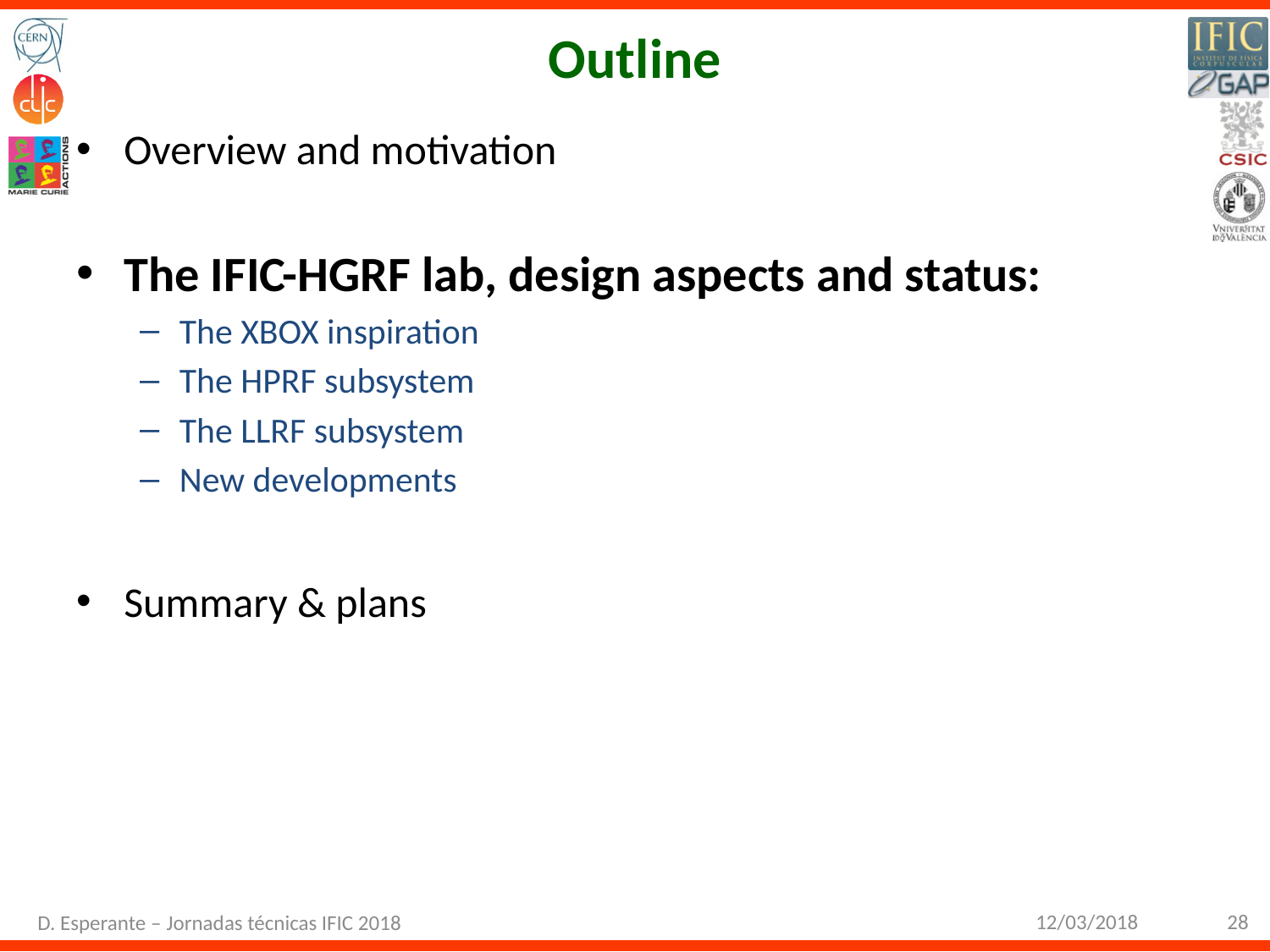

# Outline
Overview and motivation

The IFIC-HGRF lab, design aspects and status:
The XBOX inspiration
The HPRF subsystem
The LLRF subsystem
New developments

Summary & plans

12/03/2018
28
D. Esperante – Jornadas técnicas IFIC 2018